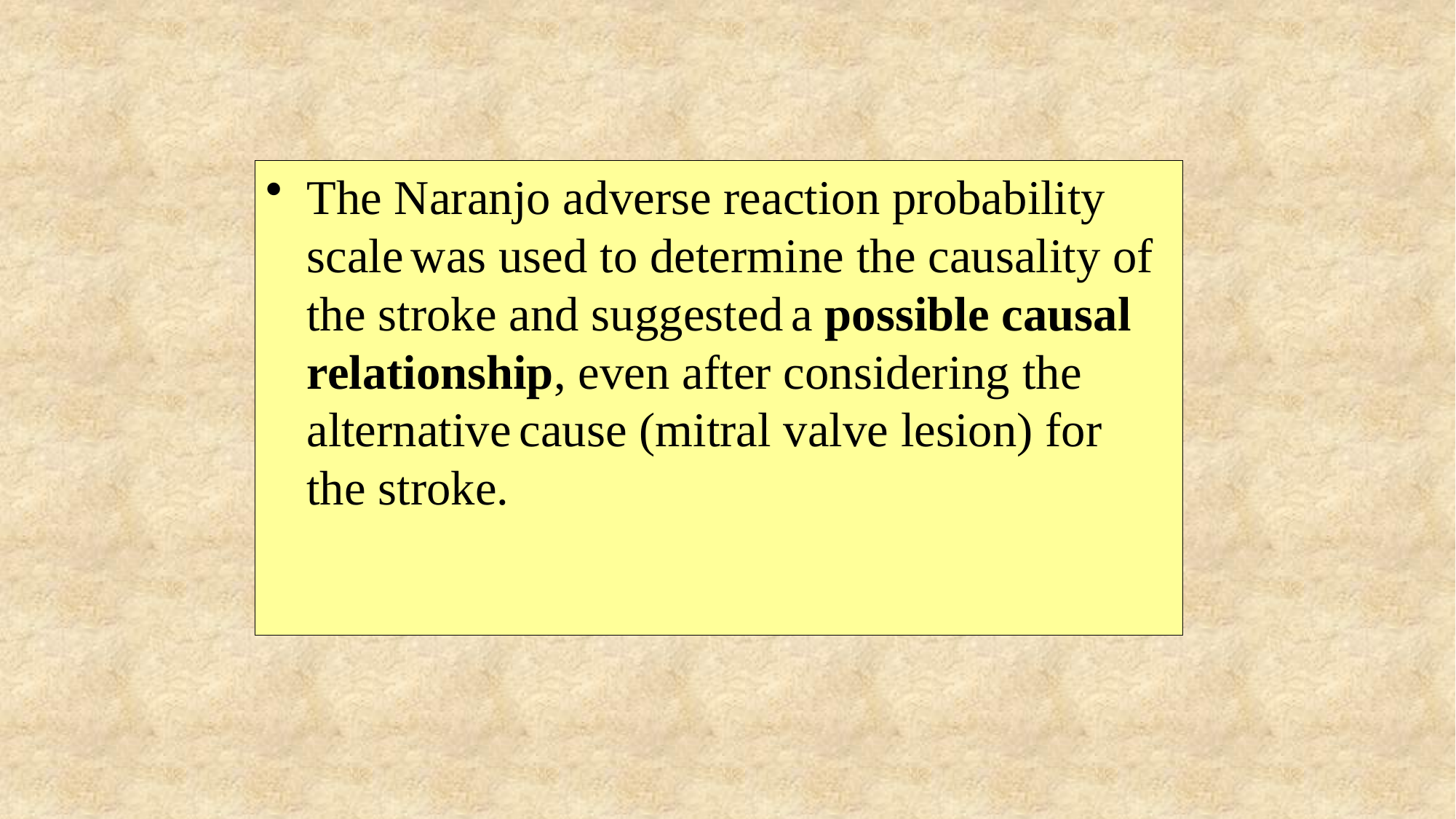

The Naranjo adverse reaction probability scale was used to determine the causality of the stroke and suggested a possible causal relationship, even after considering the alternative cause (mitral valve lesion) for the stroke.